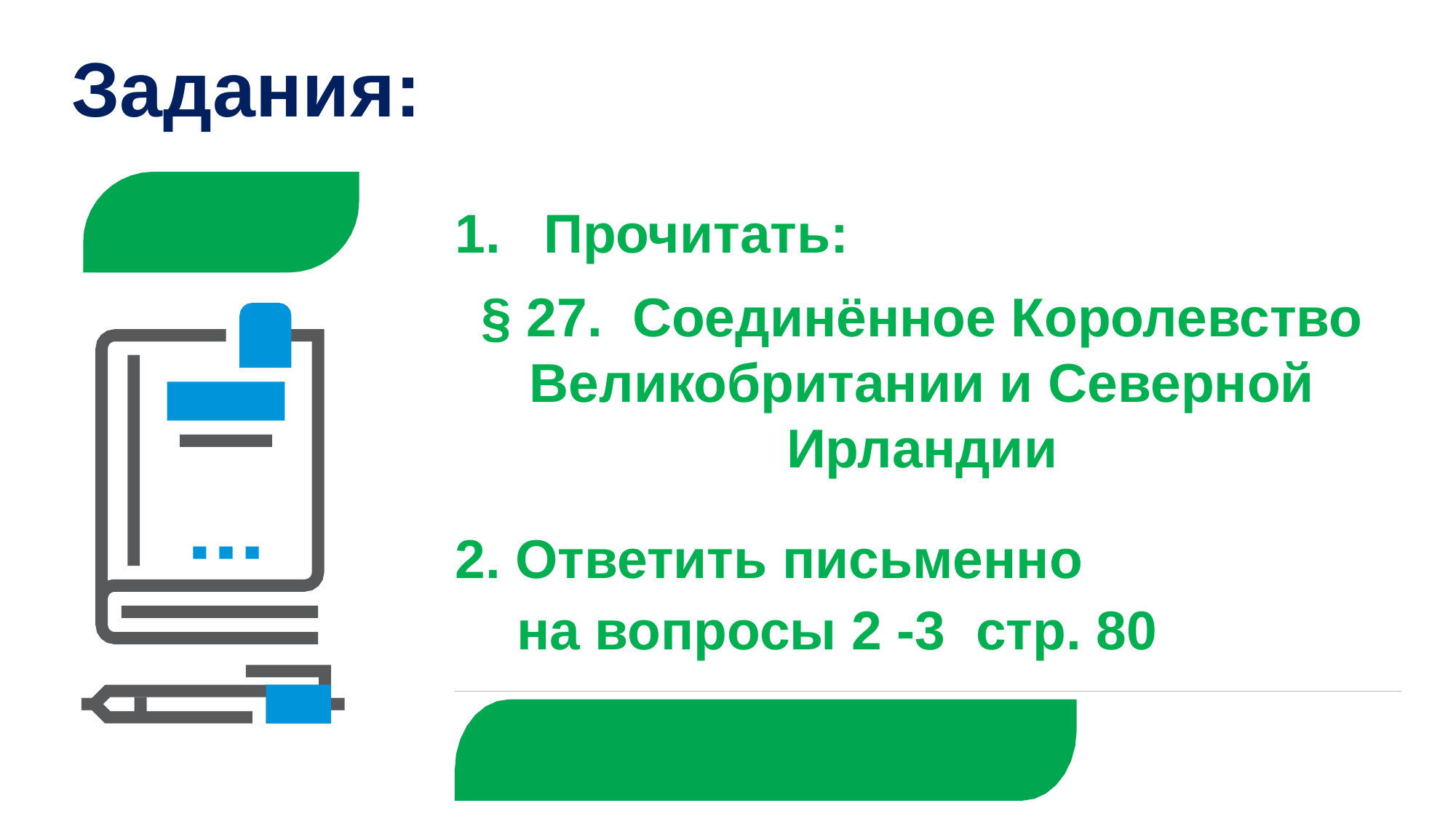

# Задания:

Прочитать:
§ 27.  Соединённое Королевство Великобритании и Северной Ирландии
2. Ответить письменно
на вопросы 2 -3  стр. 80